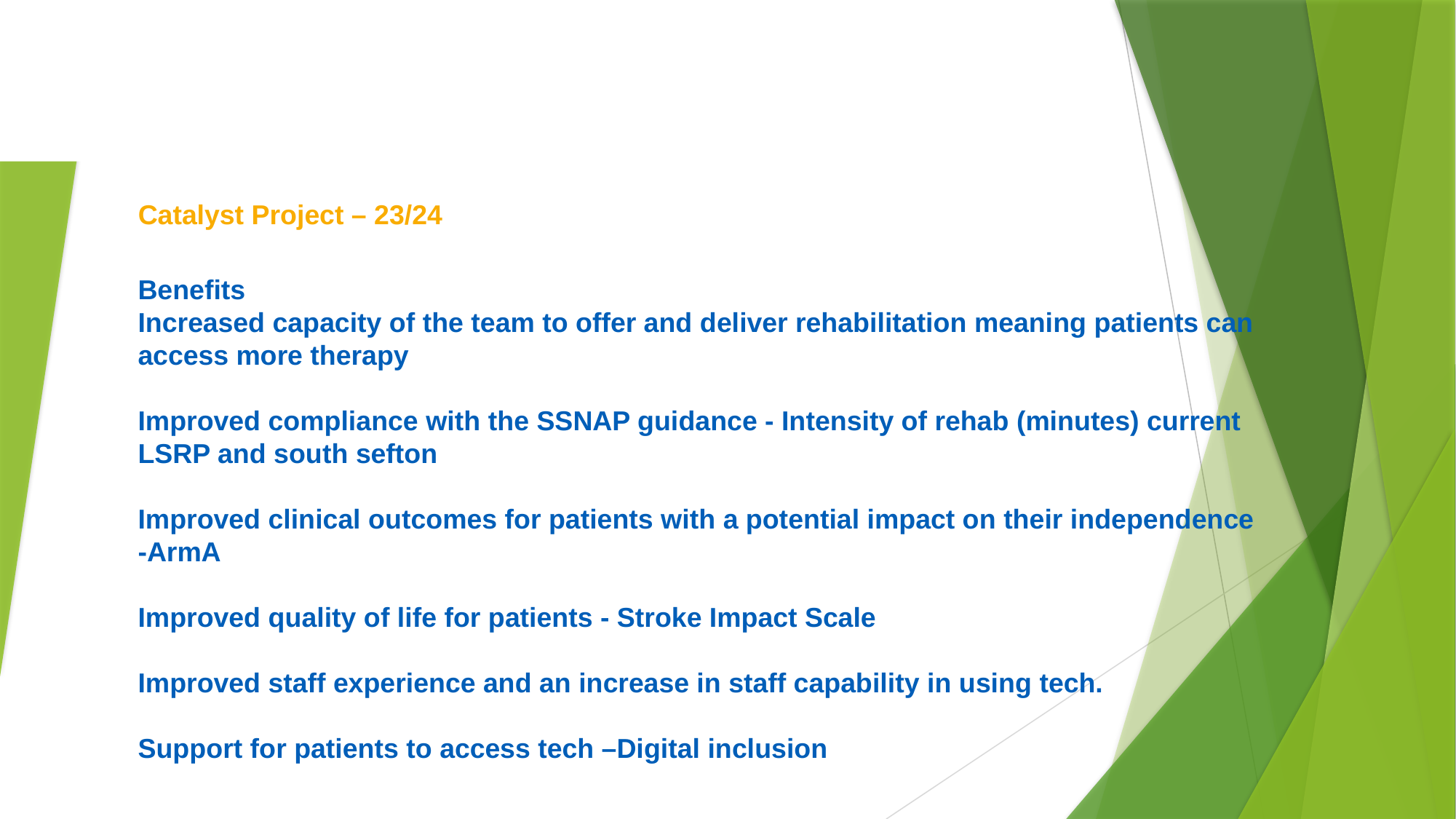

Catalyst Project – 23/24
Benefits
Increased capacity of the team to offer and deliver rehabilitation meaning patients can access more therapy

Improved compliance with the SSNAP guidance - Intensity of rehab (minutes) current LSRP and south sefton

Improved clinical outcomes for patients with a potential impact on their independence -ArmA

Improved quality of life for patients - Stroke Impact Scale

Improved staff experience and an increase in staff capability in using tech.

Support for patients to access tech –Digital inclusion